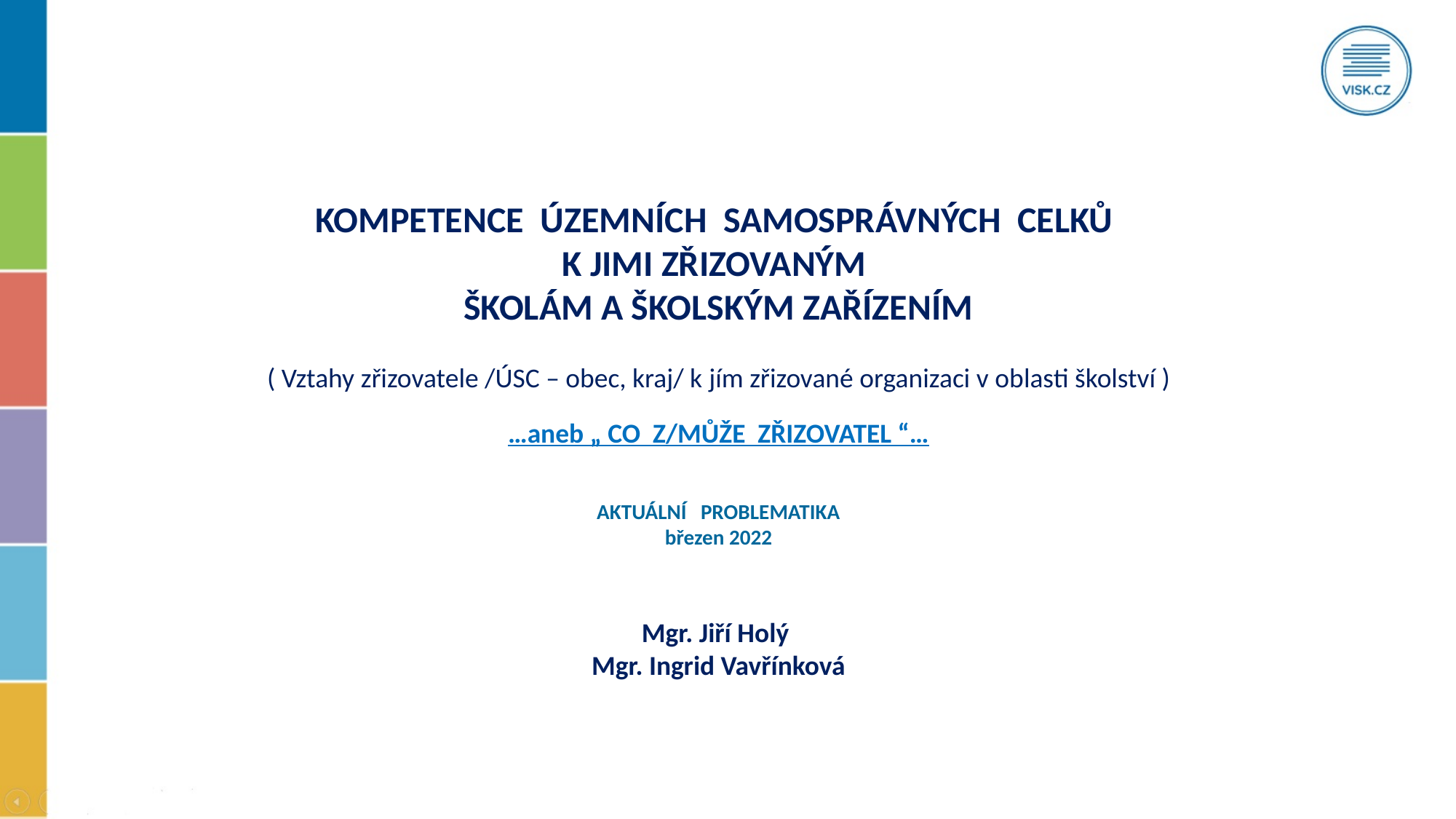

KOMPETENCE  ÚZEMNÍCH  SAMOSPRÁVNÝCH  CELKŮ
K JIMI ZŘIZOVANÝM
ŠKOLÁM A ŠKOLSKÝM ZAŘÍZENÍM

( Vztahy zřizovatele /ÚSC – obec, kraj/ k jím zřizované organizaci v oblasti školství )

AKTUÁLNÍ   PROBLEMATIKA
březen 2022

Mgr. Jiří Holý
Mgr. Ingrid Vavřínková

…aneb „ CO  Z/MŮŽE  ZŘIZOVATEL “…